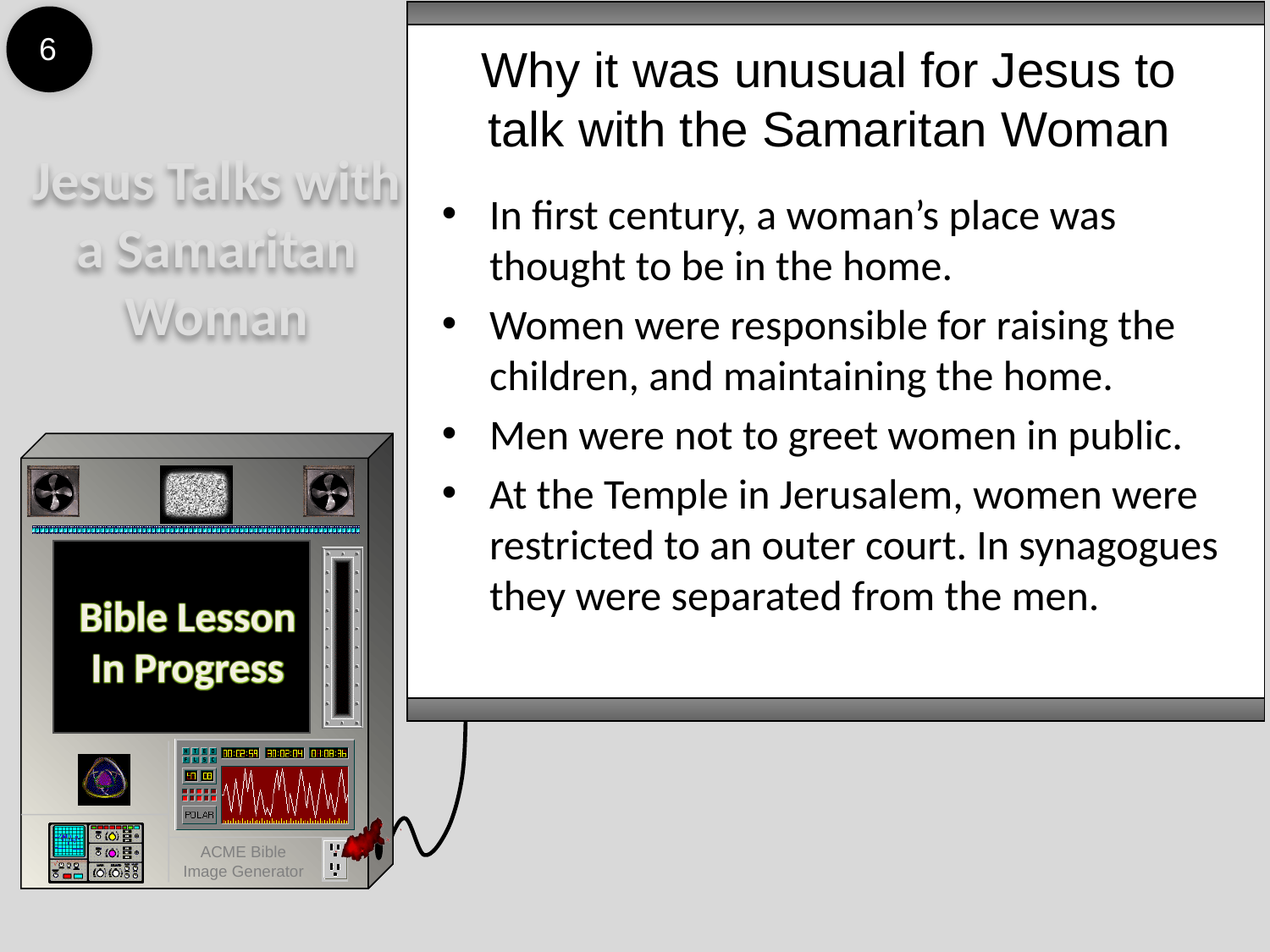

6
Why it was unusual for Jesus to talk with the Samaritan Woman
Jesus Talks with a Samaritan Woman
In first century, a woman’s place was thought to be in the home.
Women were responsible for raising the children, and maintaining the home.
Men were not to greet women in public.
At the Temple in Jerusalem, women were restricted to an outer court. In synagogues they were separated from the men.